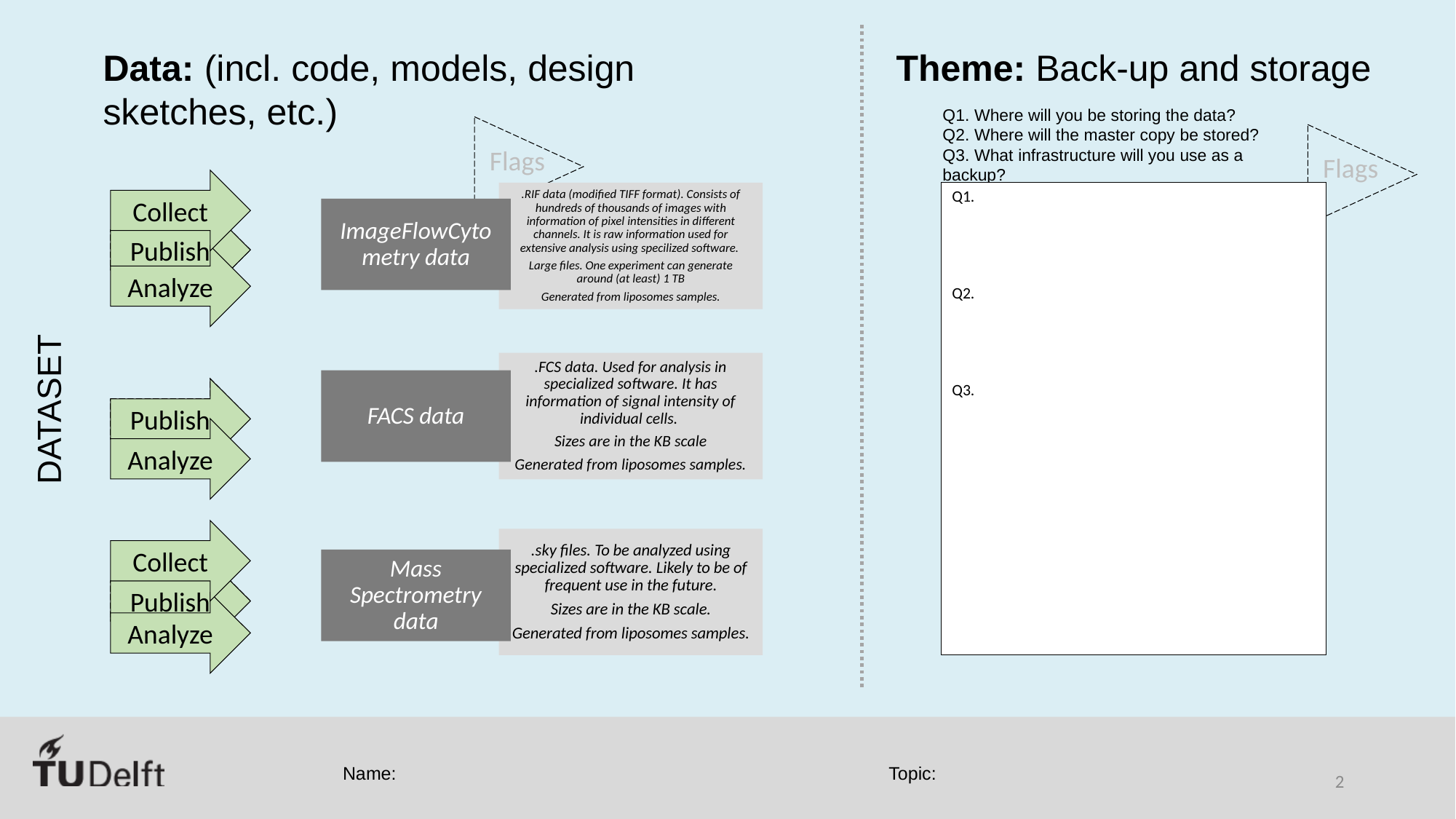

Collect
.RIF data (modified TIFF format). Consists of hundreds of thousands of images with information of pixel intensities in different channels. It is raw information used for extensive analysis using specilized software.
Large files. One experiment can generate around (at least) 1 TB
Generated from liposomes samples.
Q1.

Q2.

Q3.
ImageFlowCytometry data
Publish
Analyze
.FCS data. Used for analysis in specialized software. It has information of signal intensity of individual cells.
Sizes are in the KB scale
Generated from liposomes samples.
FACS data
Publish
Analyze
Collect
.sky files. To be analyzed using specialized software. Likely to be of frequent use in the future.
Sizes are in the KB scale.
Generated from liposomes samples.
Mass Spectrometry data
Publish
Analyze
Name:
Topic:
2